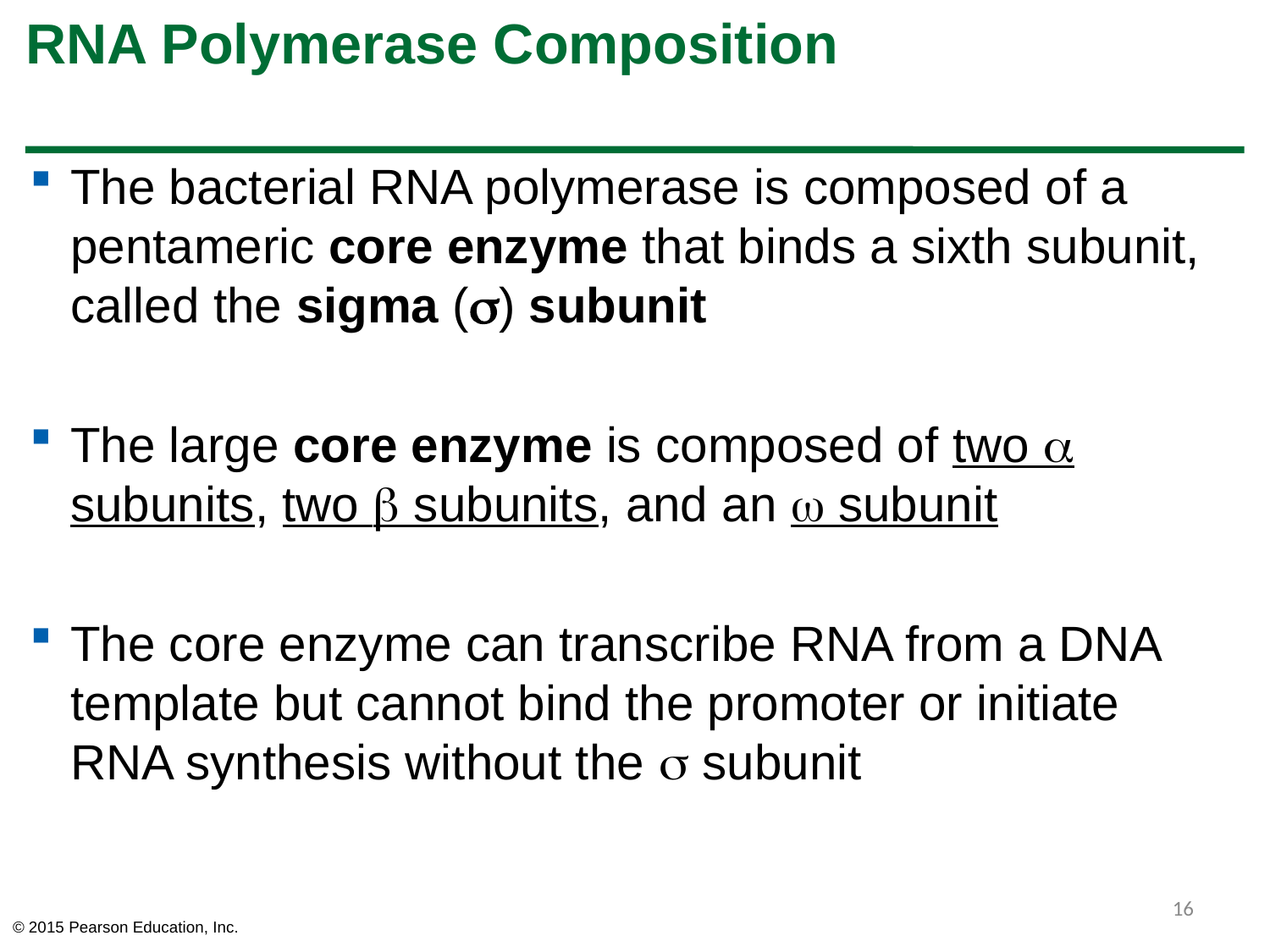

# RNA Polymerase Composition
The bacterial RNA polymerase is composed of a pentameric core enzyme that binds a sixth subunit, called the sigma (σ) subunit

The large core enzyme is composed of two α subunits, two β subunits, and an ω subunit

The core enzyme can transcribe RNA from a DNA template but cannot bind the promoter or initiate RNA synthesis without the σ subunit
16
© 2015 Pearson Education, Inc.